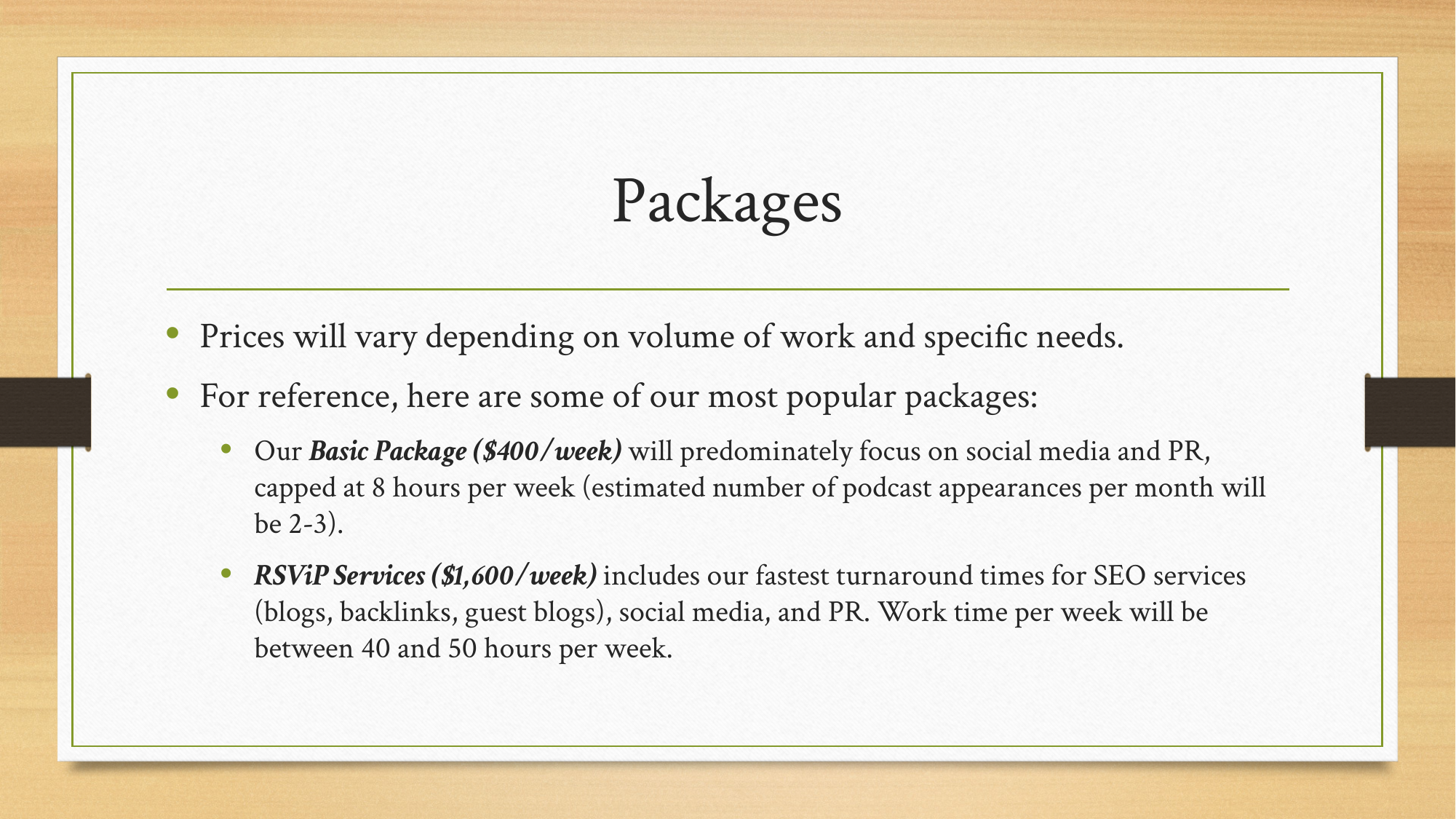

# Packages
Prices will vary depending on volume of work and specific needs.
For reference, here are some of our most popular packages:
Our Basic Package ($400/week) will predominately focus on social media and PR, capped at 8 hours per week (estimated number of podcast appearances per month will be 2-3).
RSViP Services ($1,600/week) includes our fastest turnaround times for SEO services (blogs, backlinks, guest blogs), social media, and PR. Work time per week will be between 40 and 50 hours per week.